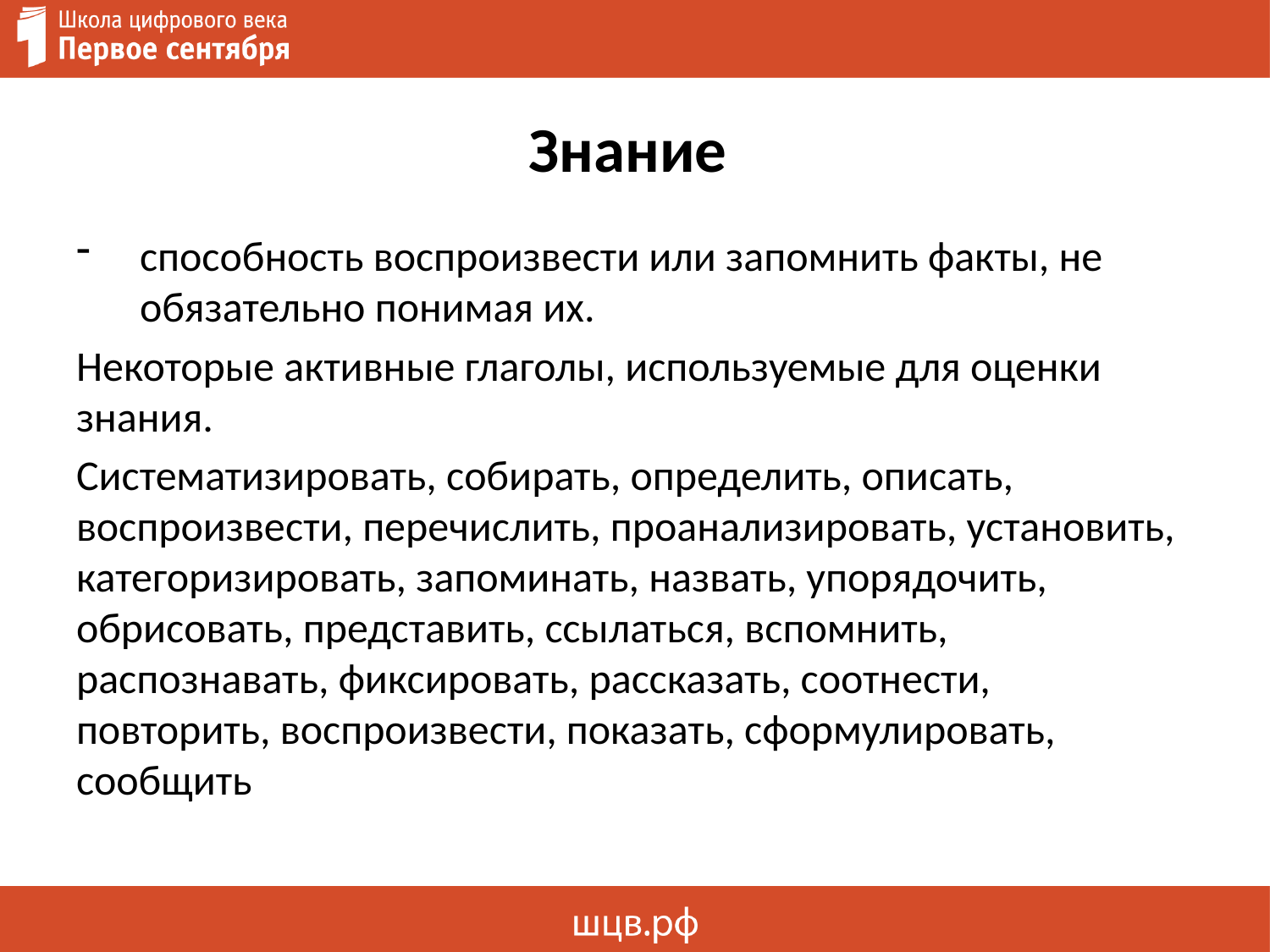

# Знание
способность воспроизвести или запомнить факты, не обязательно понимая их.
Некоторые активные глаголы, используемые для оценки знания.
Систематизировать, собирать, определить, описать, воспроизвести, перечислить, проанализировать, установить, категоризировать, запоминать, назвать, упорядочить, обрисовать, представить, ссылаться, вспомнить, распознавать, фиксировать, рассказать, соотнести, повторить, воспроизвести, показать, сформулировать, сообщить